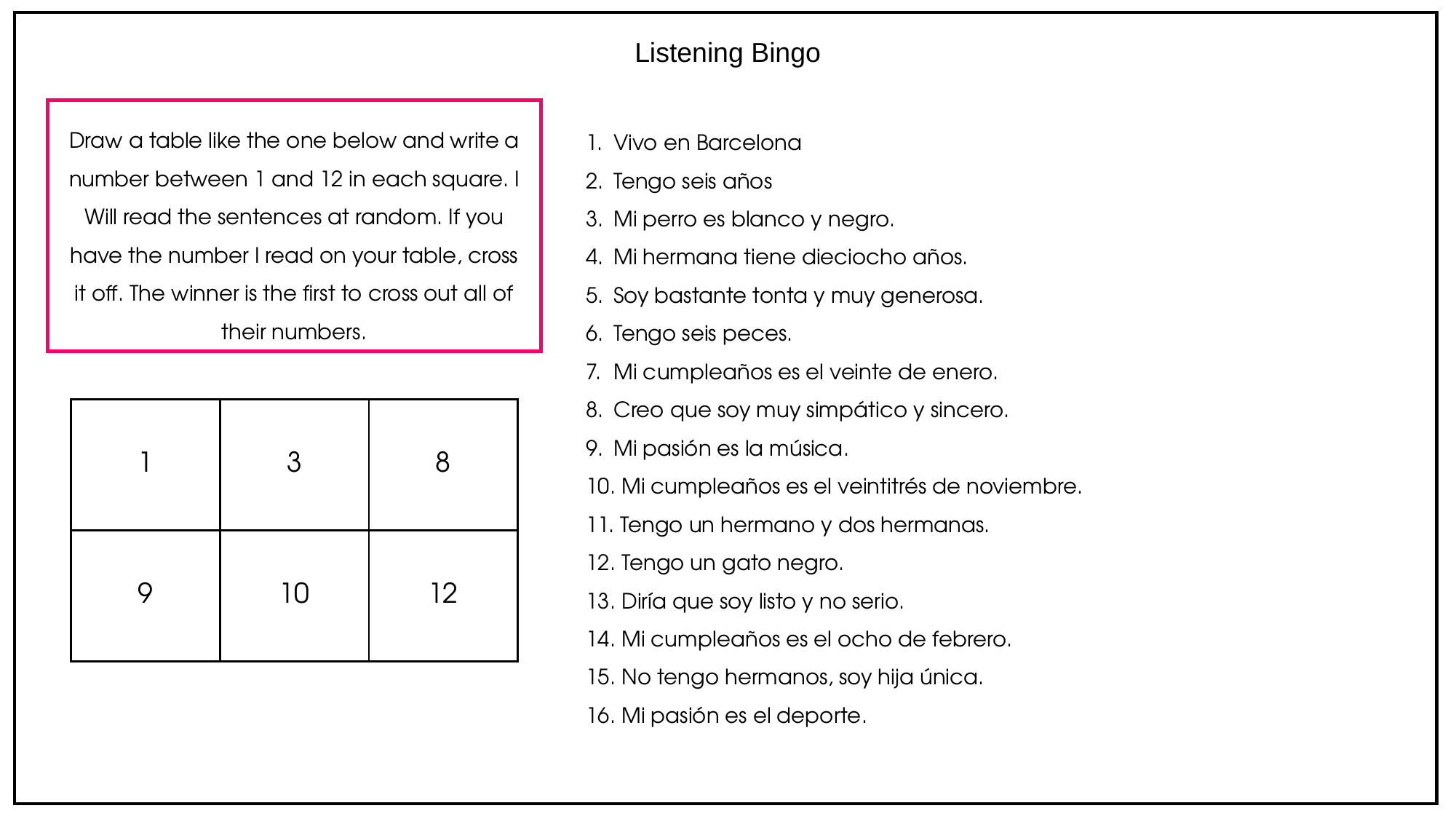

Listening Bingo
Draw a table like the one below and write a number between 1 and 12 in each square. I Will read the sentences at random. If you have the number I read on your table, cross it off. The winner is the first to cross out all of their numbers.

Vivo en Barcelona
Tengo seis años
Mi perro es blanco y negro.
Mi hermana tiene dieciocho años.
Soy bastante tonta y muy generosa.
Tengo seis peces.
Mi cumpleaños es el veinte de enero.
Creo que soy muy simpático y sincero.
Mi pasión es la música.
 Mi cumpleaños es el veintitrés de noviembre.
 Tengo un hermano y dos hermanas.
 Tengo un gato negro.
 Diría que soy listo y no serio.
 Mi cumpleaños es el ocho de febrero.
 No tengo hermanos, soy hija única.
 Mi pasión es el deporte.
| 1 | 3 | 8 |
| --- | --- | --- |
| 9 | 10 | 12 |